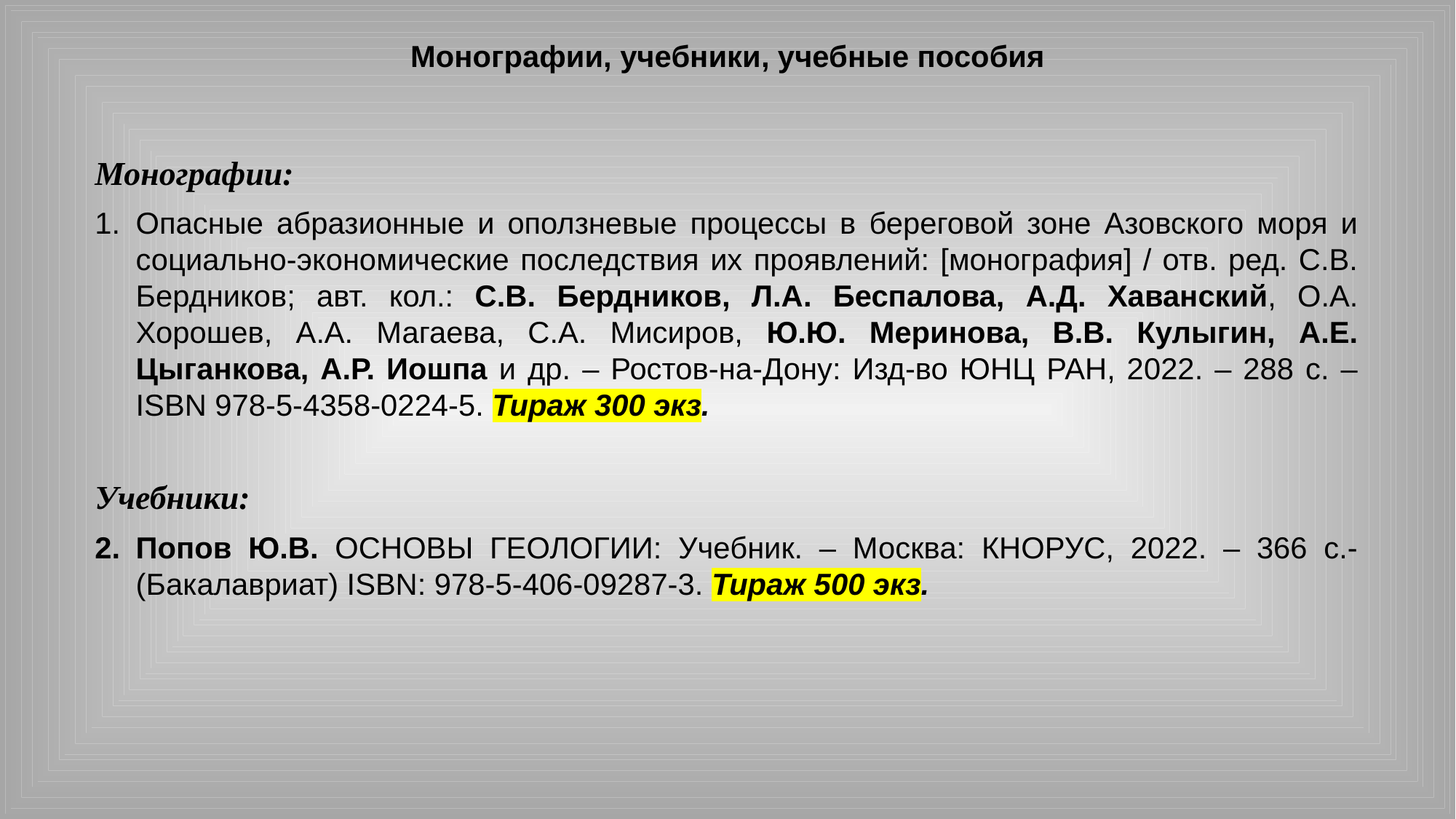

Монографии, учебники, учебные пособия
Монографии:
Опасные абразионные и оползневые процессы в береговой зоне Азовского моря и социально-экономические последствия их проявлений: [монография] / отв. ред. С.В. Бердников; авт. кол.: С.В. Бердников, Л.А. Беспалова, А.Д. Хаванский, О.А. Хорошев, А.А. Магаева, С.А. Мисиров, Ю.Ю. Меринова, В.В. Кулыгин, А.Е. Цыганкова, А.Р. Иошпа и др. – Ростов-на-Дону: Изд-во ЮНЦ РАН, 2022. – 288 с. – ISBN 978-5-4358-0224-5. Тираж 300 экз.

Учебники:
Попов Ю.В. ОСНОВЫ ГЕОЛОГИИ: Учебник. – Москва: КНОРУС, 2022. – 366 с.- (Бакалавриат) ISBN: 978-5-406-09287-3. Тираж 500 экз.